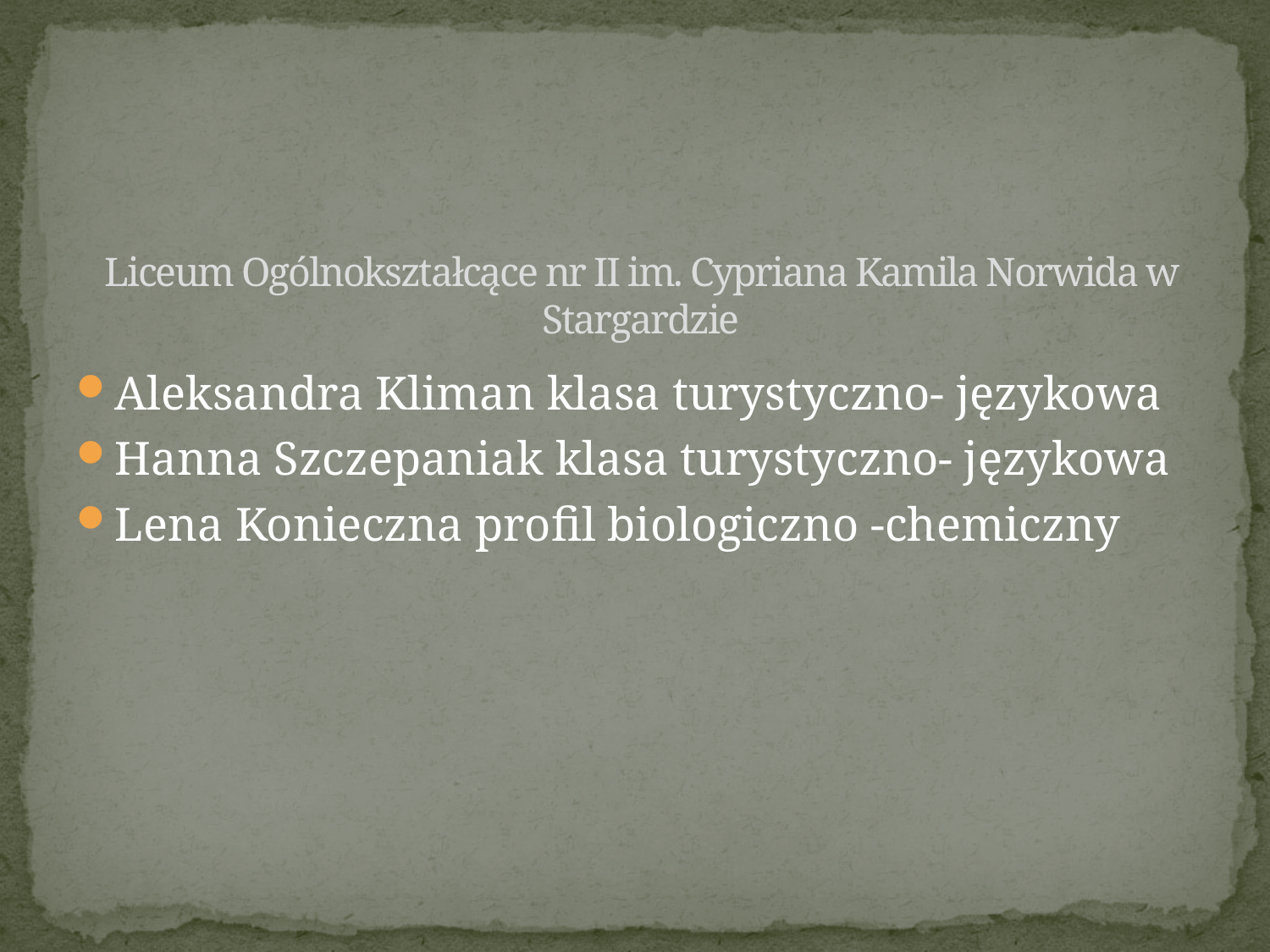

Liceum Ogólnokształcące nr II im. Cypriana Kamila Norwida w Stargardzie

Aleksandra Kliman klasa turystyczno- językowa
Hanna Szczepaniak klasa turystyczno- językowa
Lena Konieczna profil biologiczno -chemiczny